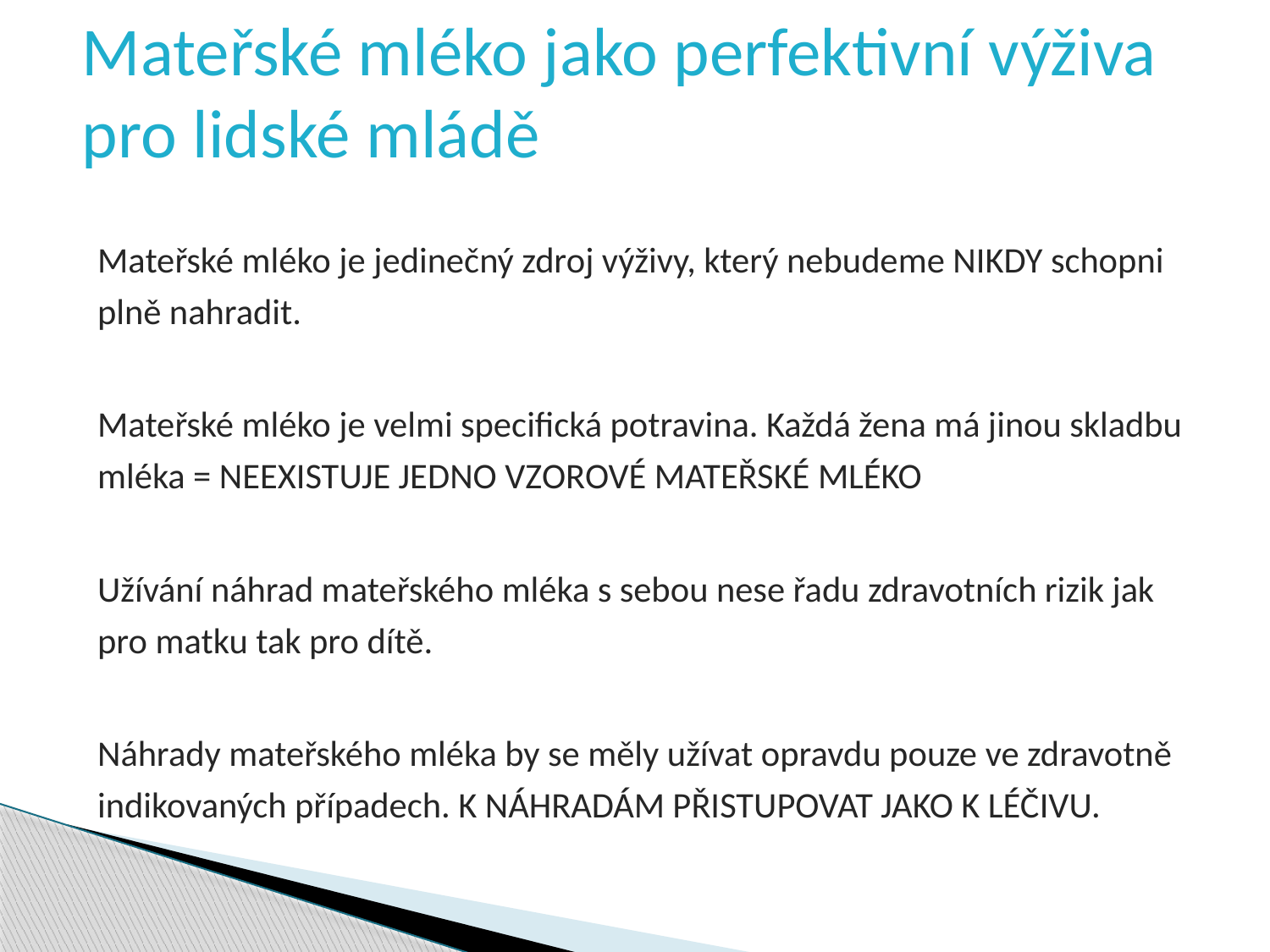

# Mateřské mléko jako perfektivní výživa pro lidské mládě
Mateřské mléko je jedinečný zdroj výživy, který nebudeme NIKDY schopni plně nahradit.

Mateřské mléko je velmi specifická potravina. Každá žena má jinou skladbu mléka = NEEXISTUJE JEDNO VZOROVÉ MATEŘSKÉ MLÉKO

Užívání náhrad mateřského mléka s sebou nese řadu zdravotních rizik jak pro matku tak pro dítě.

Náhrady mateřského mléka by se měly užívat opravdu pouze ve zdravotně indikovaných případech. K NÁHRADÁM PŘISTUPOVAT JAKO K LÉČIVU.